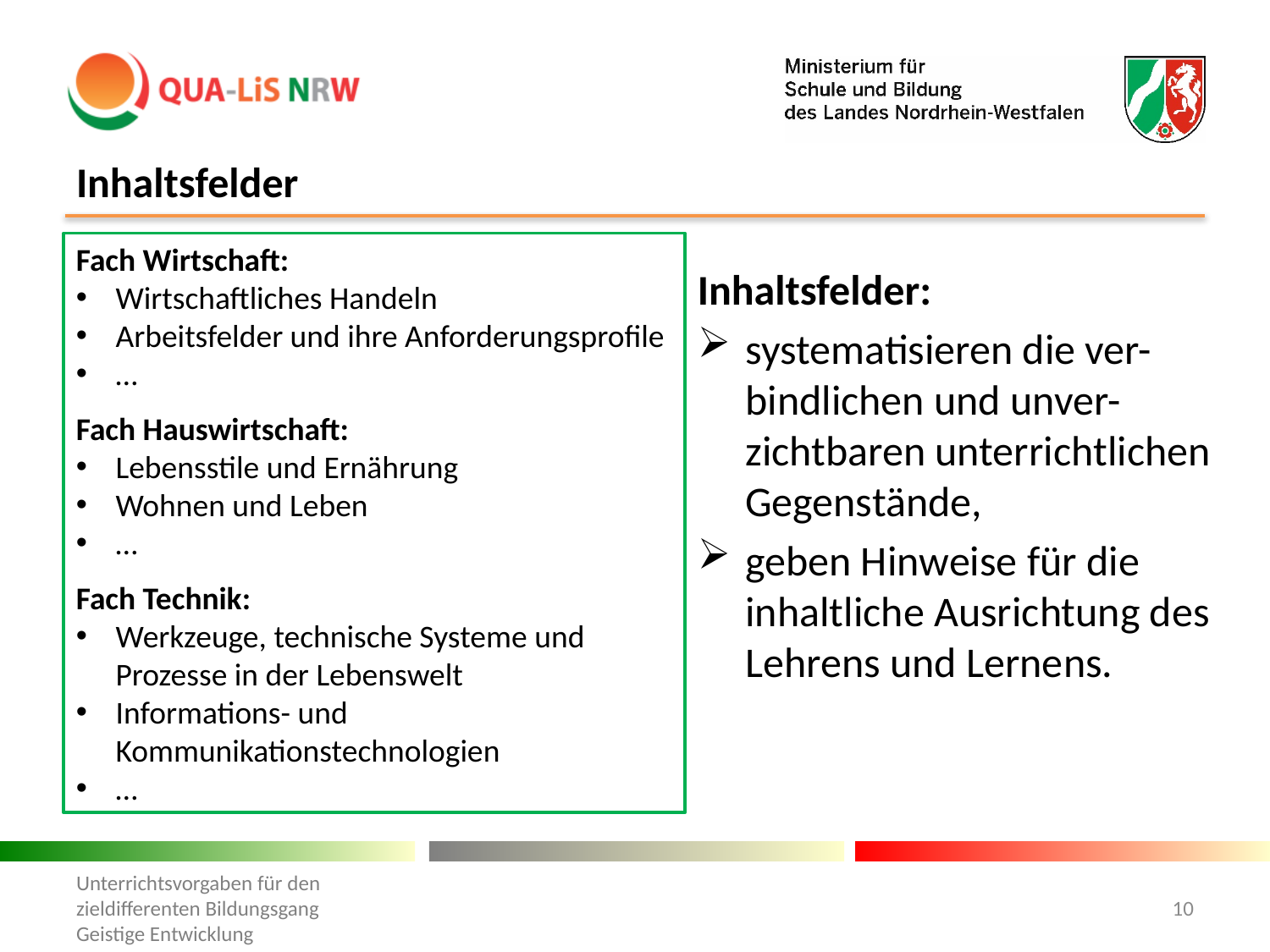

# Inhaltsfelder
Fach Wirtschaft:
Wirtschaftliches Handeln
Arbeitsfelder und ihre Anforderungsprofile
…

Fach Hauswirtschaft:
Lebensstile und Ernährung
Wohnen und Leben
…

Fach Technik:
Werkzeuge, technische Systeme und Prozesse in der Lebenswelt
Informations- und Kommunikationstechnologien
…
Inhaltsfelder:
systematisieren die ver-bindlichen und unver-zichtbaren unterrichtlichen Gegenstände,
geben Hinweise für die inhaltliche Ausrichtung des Lehrens und Lernens.

Unterrichtsvorgaben für den
zieldifferenten Bildungsgang
Geistige Entwicklung
10